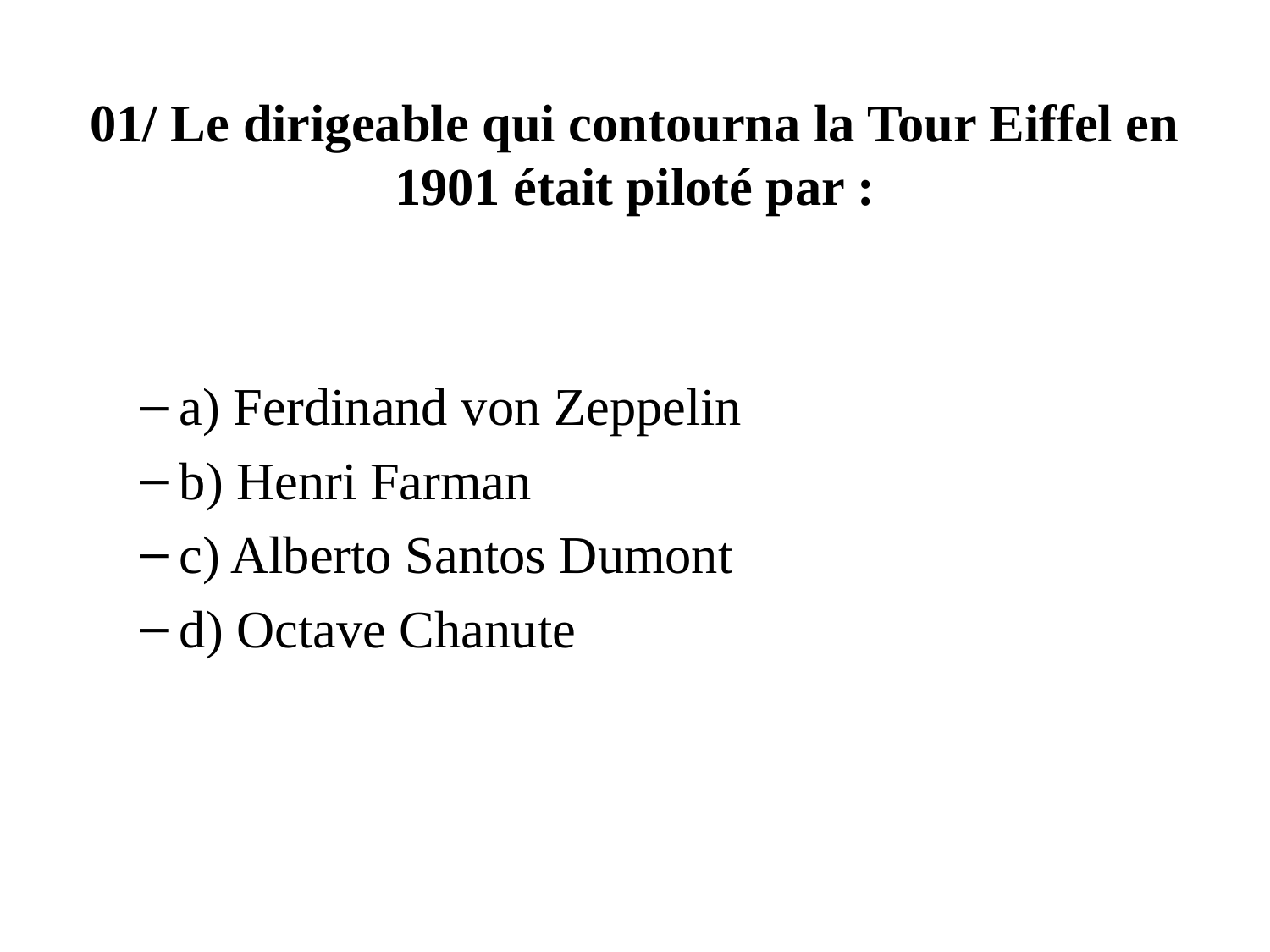

# 01/ Le dirigeable qui contourna la Tour Eiffel en 1901 était piloté par :
a) Ferdinand von Zeppelin
b) Henri Farman
c) Alberto Santos Dumont
d) Octave Chanute